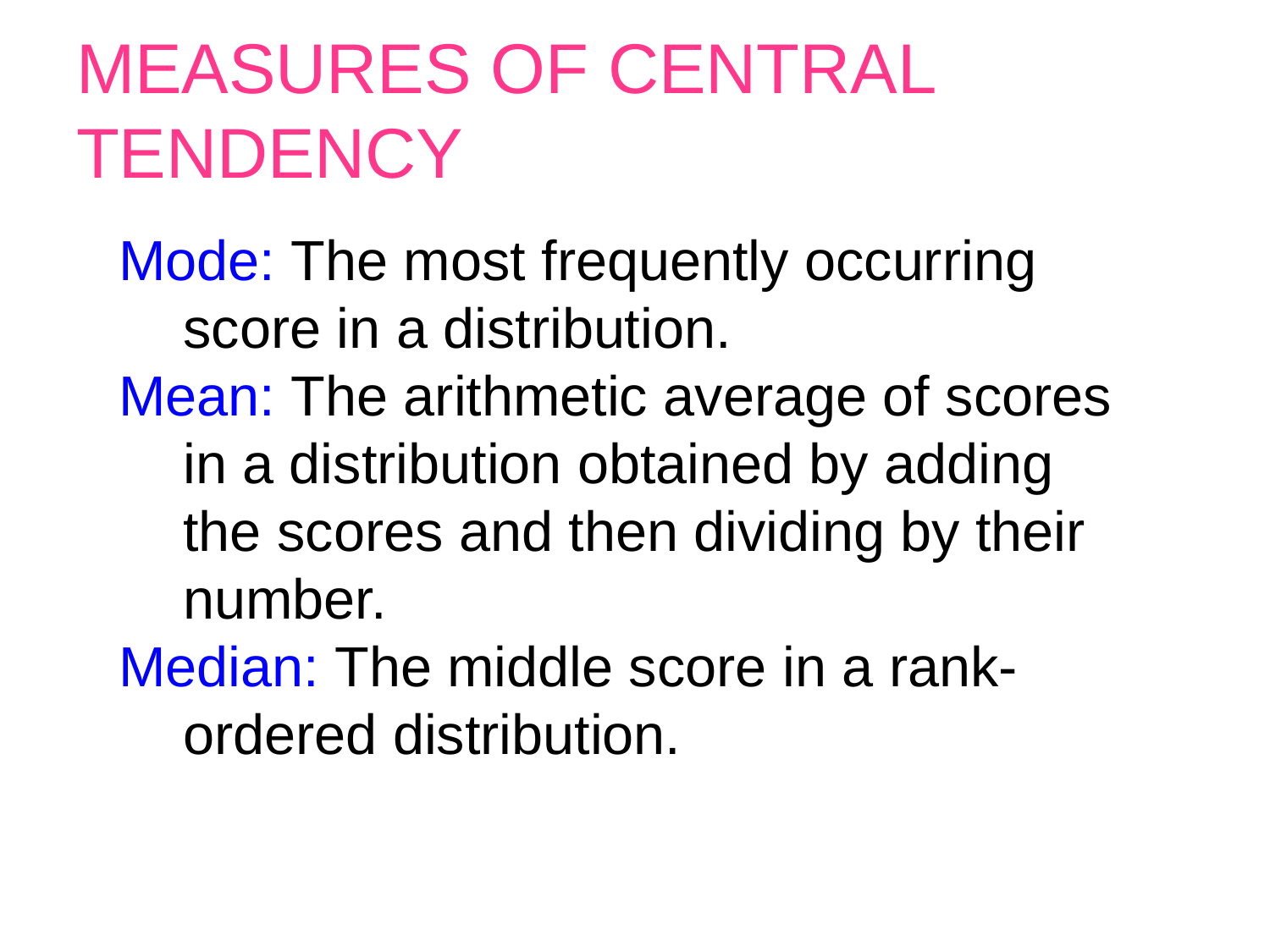

MEASURES OF CENTRAL TENDENCY
Mode: The most frequently occurring score in a distribution.
Mean: The arithmetic average of scores in a distribution obtained by adding the scores and then dividing by their number.
Median: The middle score in a rank-ordered distribution.